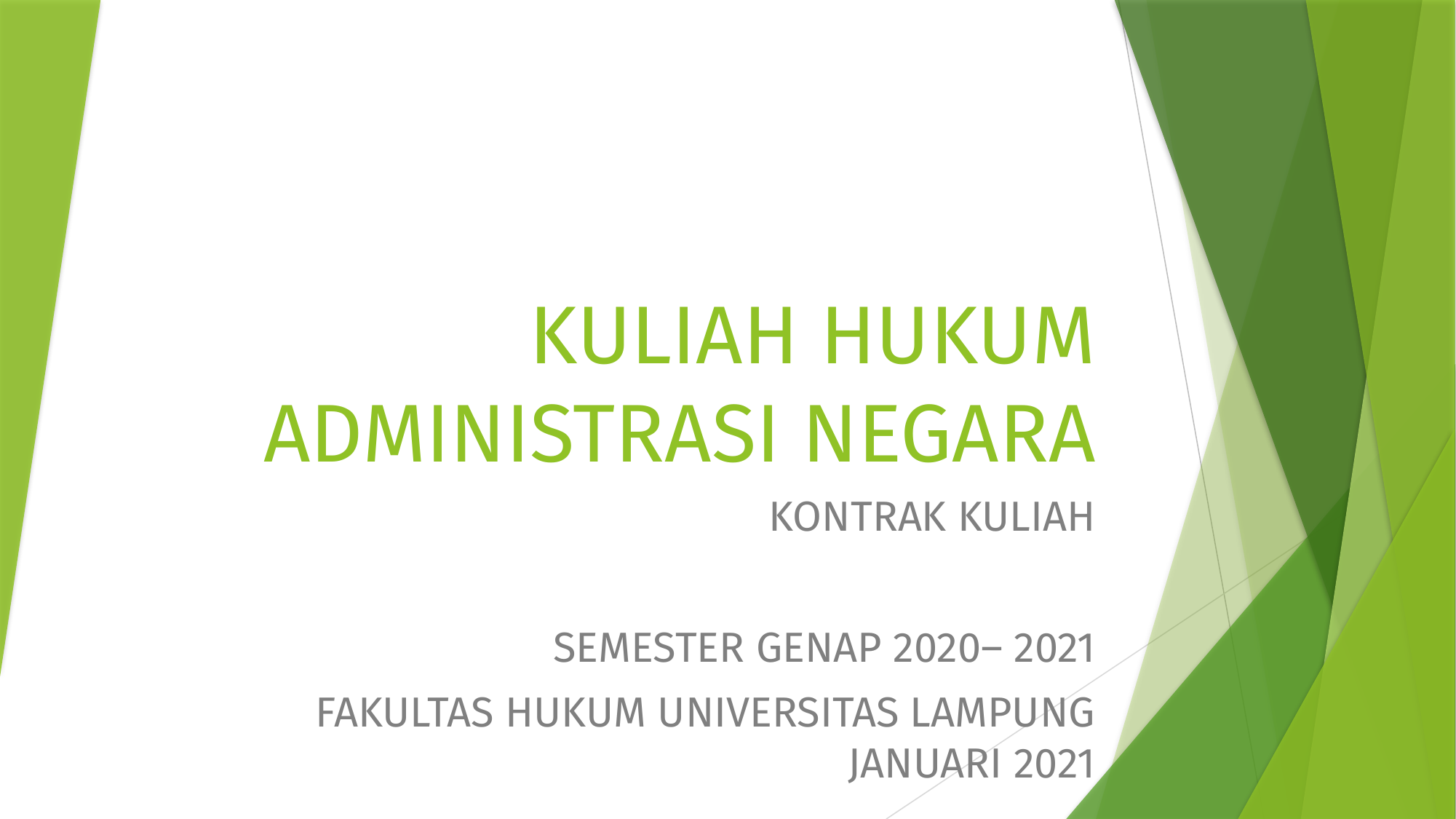

# KULIAH HUKUM ADMINISTRASI NEGARA
KONTRAK KULIAH

SEMESTER GENAP 2020– 2021
FAKULTAS HUKUM UNIVERSITAS LAMPUNG JANUARI 2021